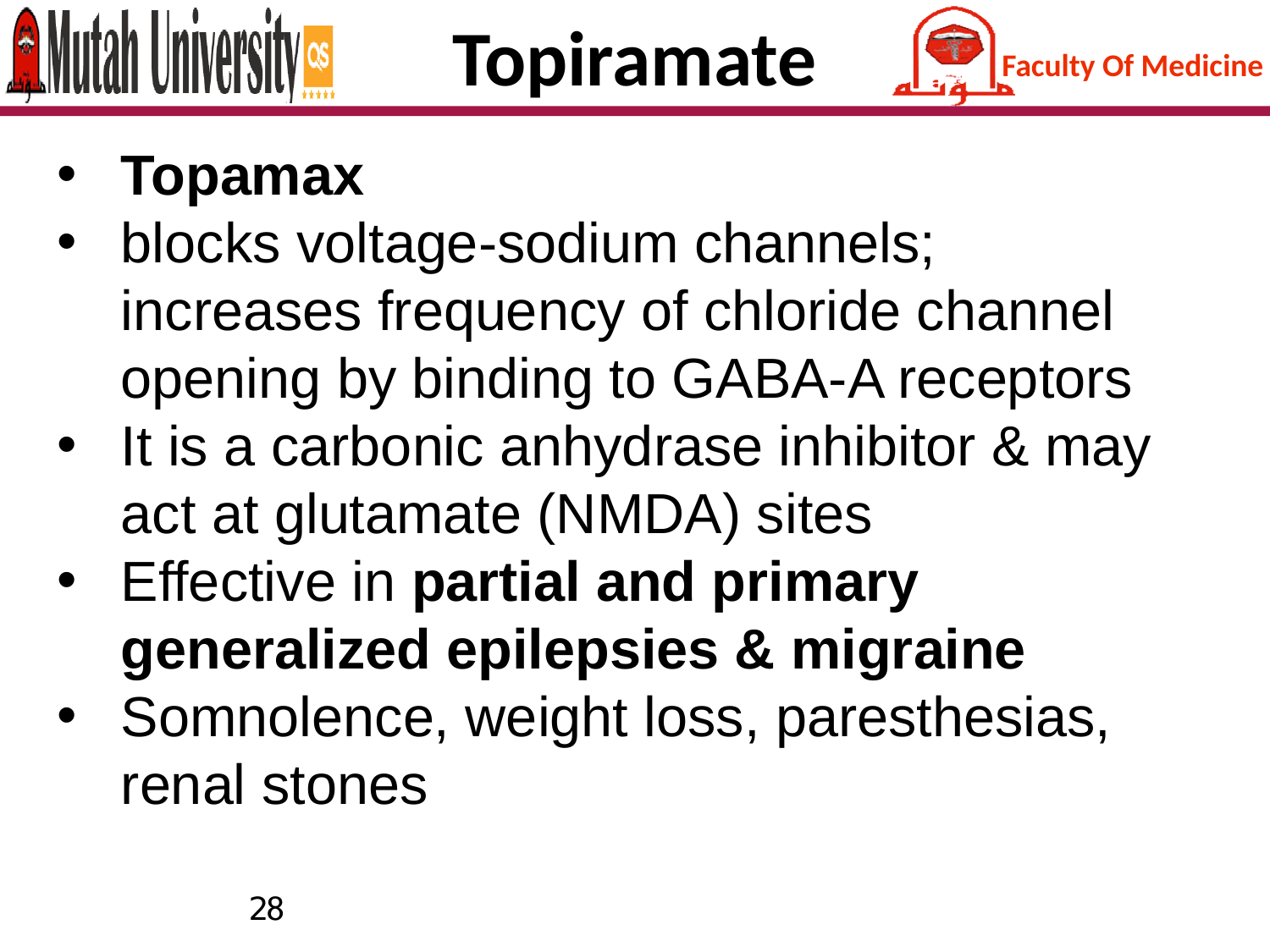

# Topiramate
Topamax
blocks voltage-sodium channels; increases frequency of chloride channel opening by binding to GABA-A receptors
It is a carbonic anhydrase inhibitor & may act at glutamate (NMDA) sites
Effective in partial and primary generalized epilepsies & migraine
Somnolence, weight loss, paresthesias, renal stones

28